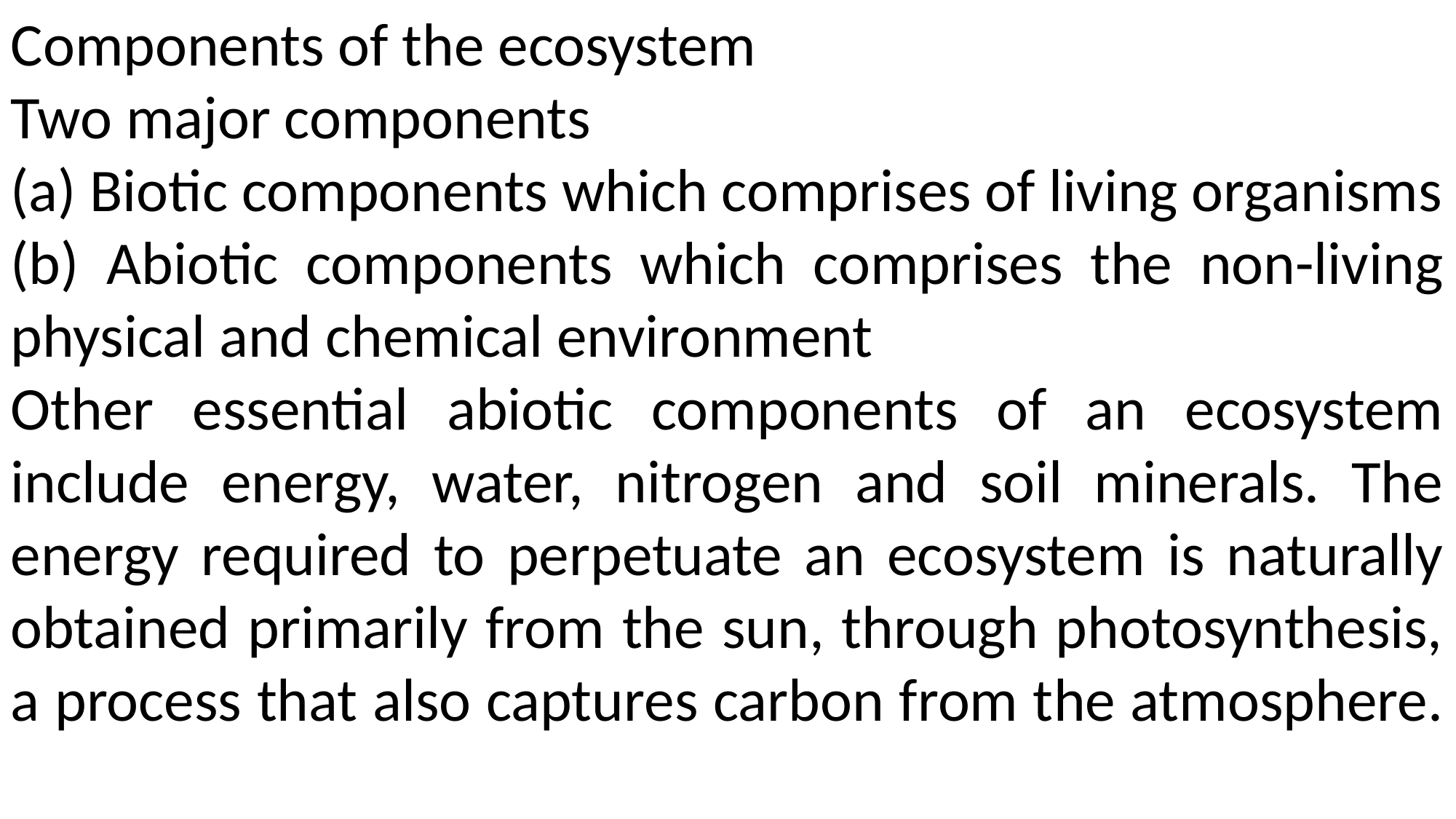

Components of the ecosystem
Two major components
(a) Biotic components which comprises of living organisms
(b) Abiotic components which comprises the non-living physical and chemical environment
Other essential abiotic components of an ecosystem include energy, water, nitrogen and soil minerals. The energy required to perpetuate an ecosystem is naturally obtained primarily from the sun, through photosynthesis, a process that also captures carbon from the atmosphere.